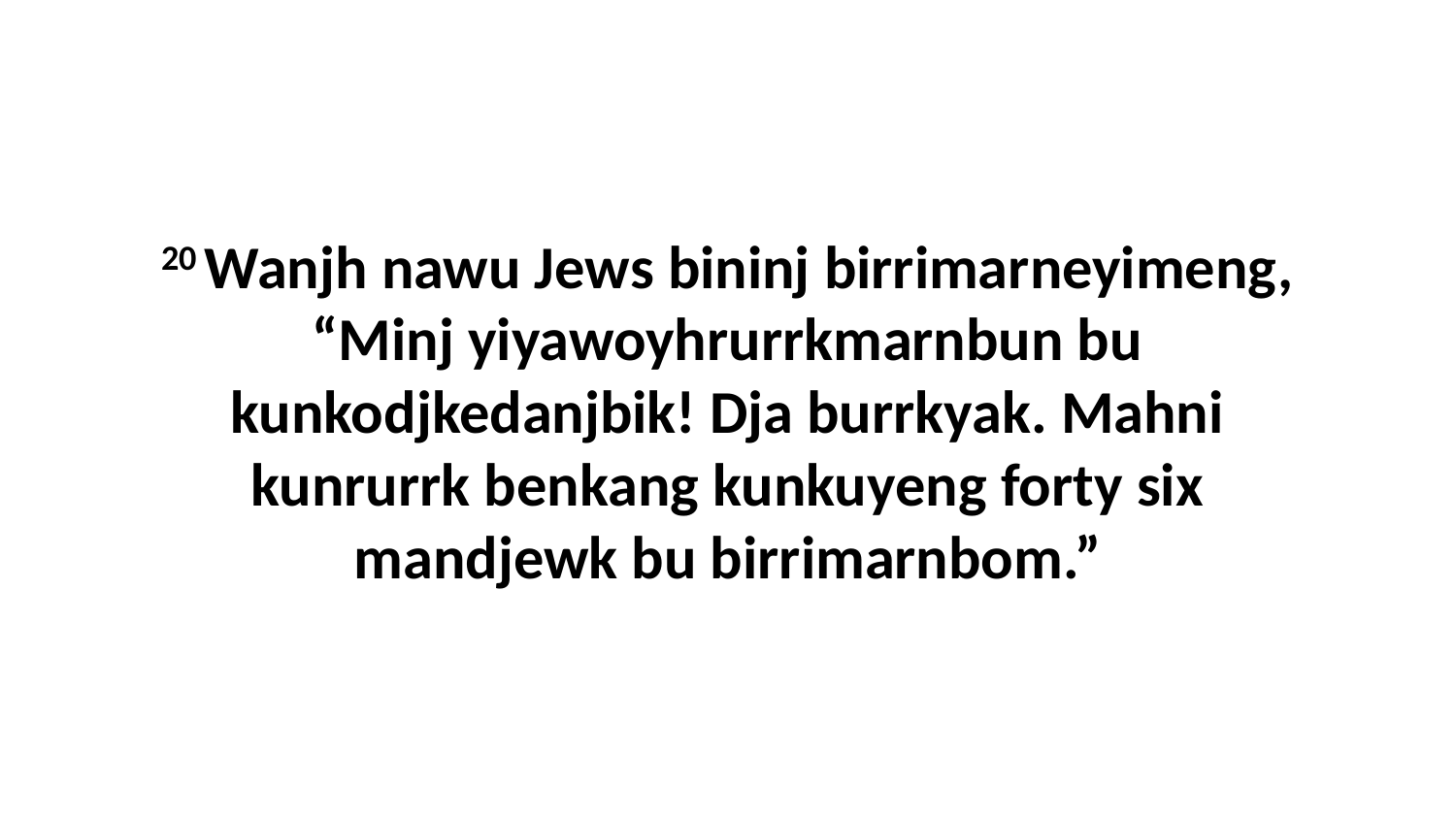

20 Wanjh nawu Jews bininj birrimarneyimeng, “Minj yiyawoyhrurrkmarnbun bu kunkodjkedanjbik! Dja burrkyak. Mahni kunrurrk benkang kunkuyeng forty six mandjewk bu birrimarnbom.”